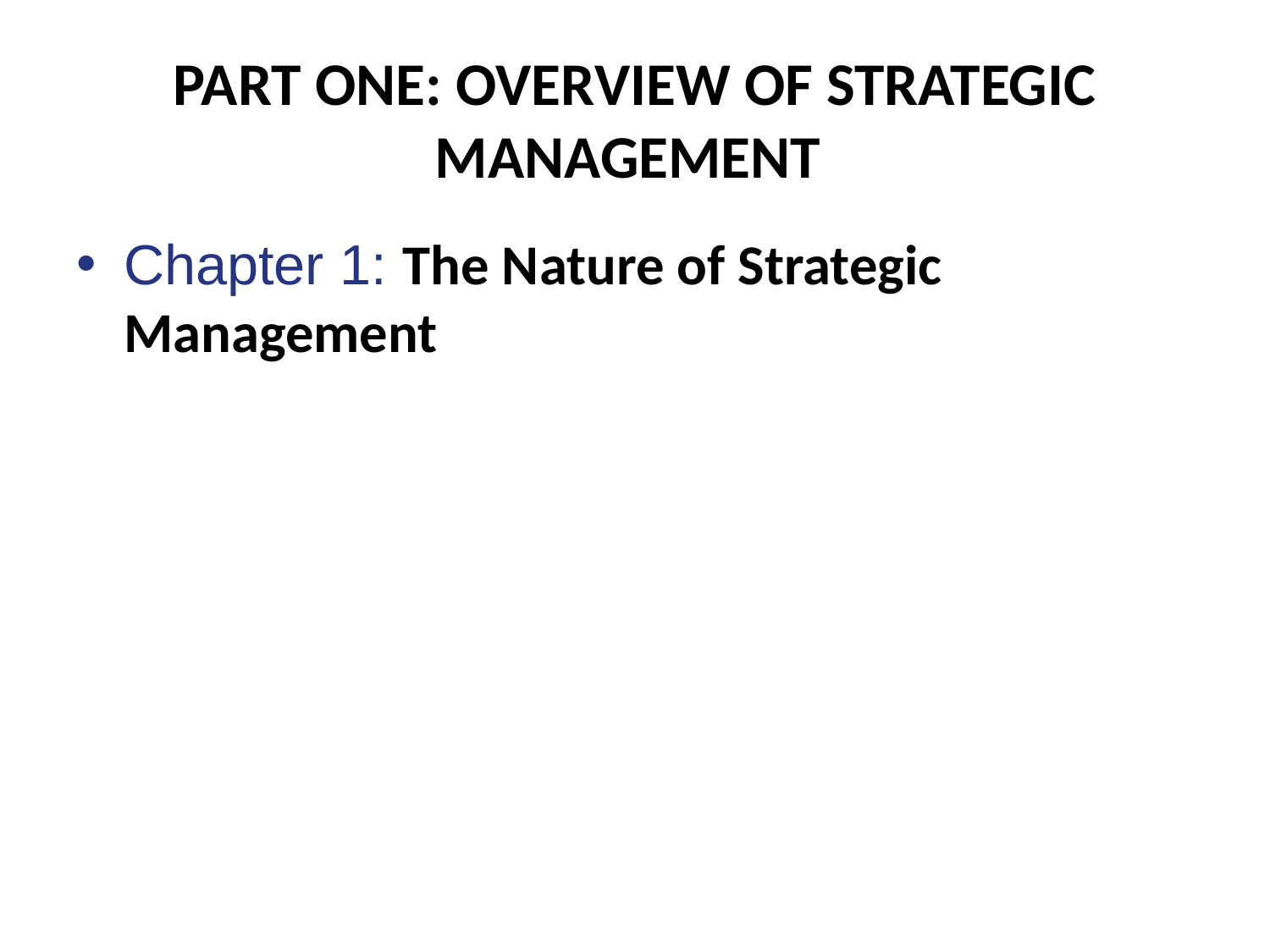

# PART ONE: OVERVIEW OF STRATEGIC MANAGEMENT
Chapter 1: The Nature of Strategic Management